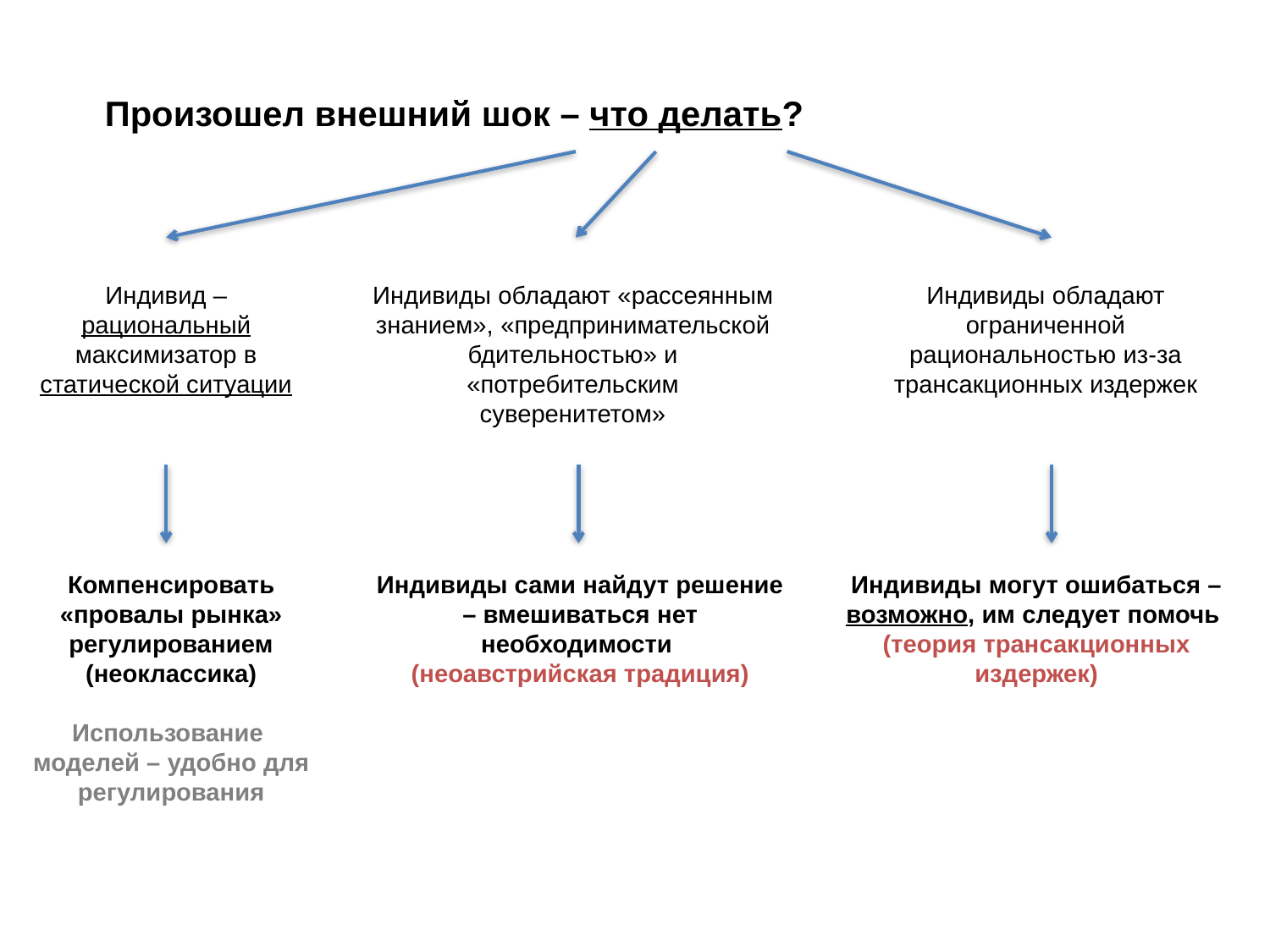

Произошел внешний шок – что делать?
Индивид – рациональный максимизатор в статической ситуации
Индивиды обладают «рассеянным знанием», «предпринимательской бдительностью» и «потребительским суверенитетом»
Индивиды обладают ограниченной рациональностью из-за трансакционных издержек
Компенсировать «провалы рынка» регулированием
(неоклассика)

Использование
моделей – удобно для регулирования
Индивиды сами найдут решение – вмешиваться нет необходимости
(неоавстрийская традиция)
Индивиды могут ошибаться – возможно, им следует помочь
(теория трансакционных издержек)